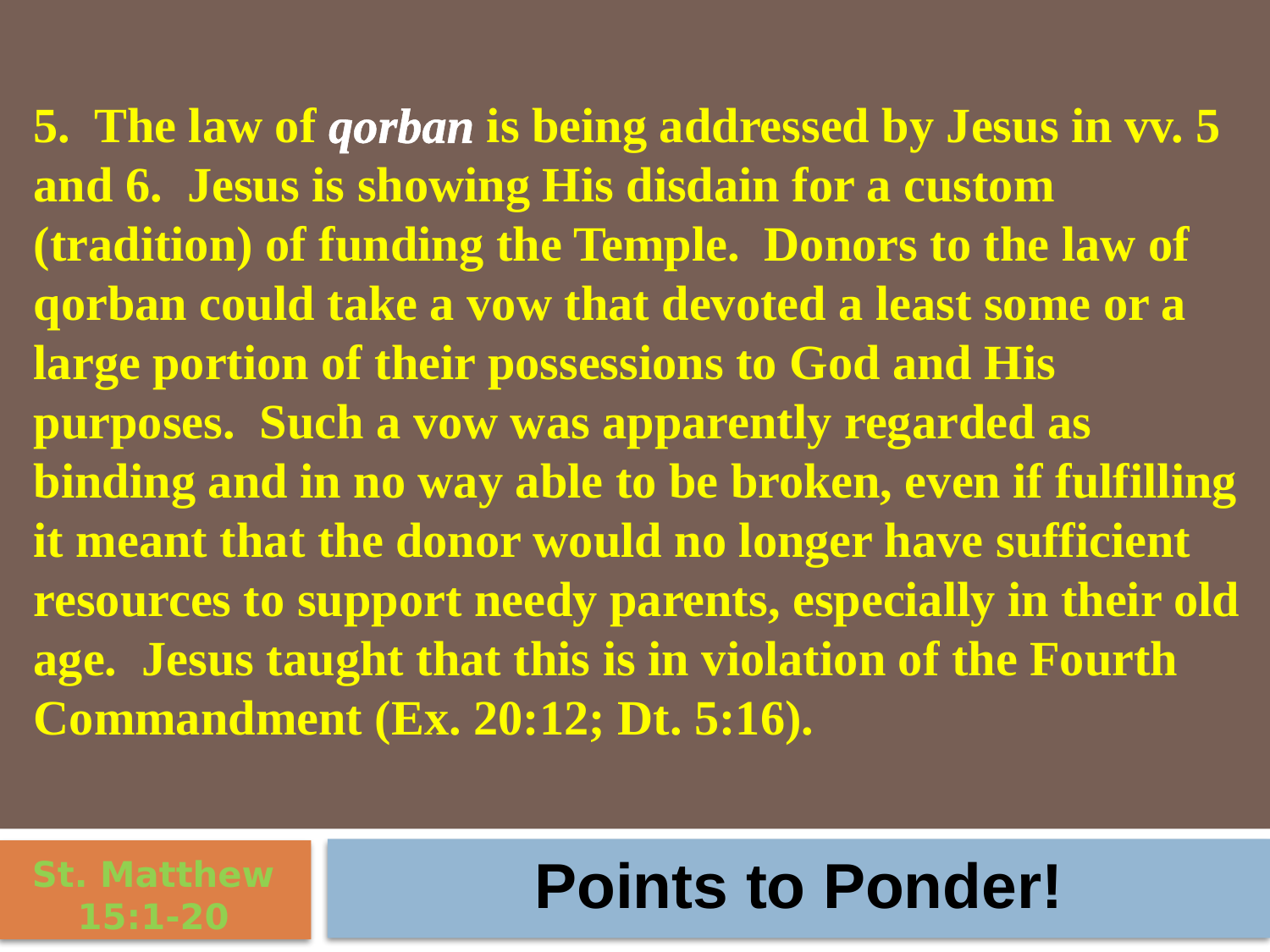

5.  The law of qorban is being addressed by Jesus in vv. 5 and 6.  Jesus is showing His disdain for a custom (tradition) of funding the Temple.  Donors to the law of qorban could take a vow that devoted a least some or a large portion of their possessions to God and His purposes.  Such a vow was apparently regarded as binding and in no way able to be broken, even if fulfilling it meant that the donor would no longer have sufficient resources to support needy parents, especially in their old age.  Jesus taught that this is in violation of the Fourth Commandment (Ex. 20:12; Dt. 5:16).
Points to Ponder!
St. Matthew 15:1-20